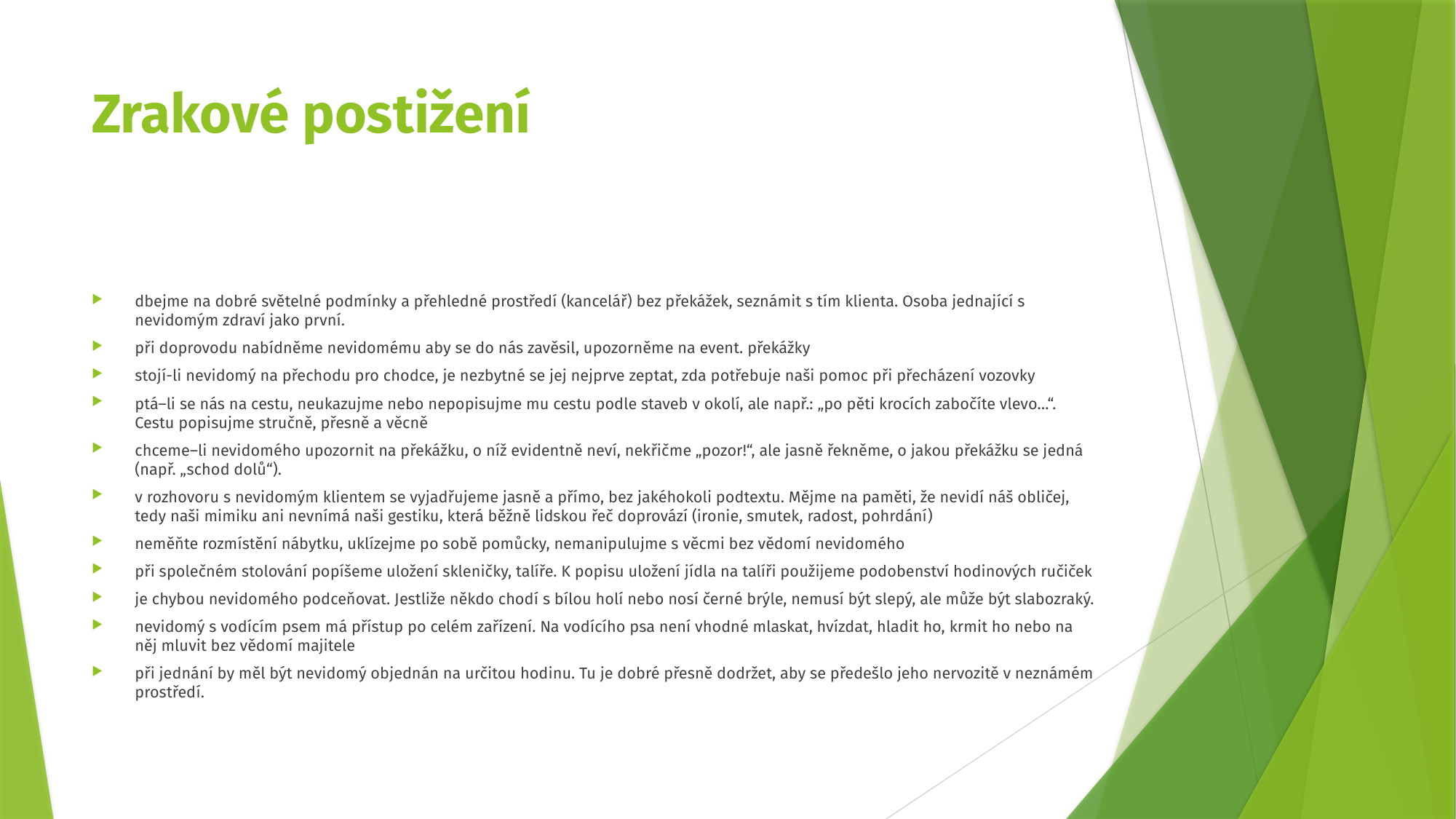

# Zrakové postižení

dbejme na dobré světelné podmínky a přehledné prostředí (kancelář) bez překážek, seznámit s tím klienta. Osoba jednající s nevidomým zdraví jako první.
při doprovodu nabídněme nevidomému aby se do nás zavěsil, upozorněme na event. překážky
stojí-li nevidomý na přechodu pro chodce, je nezbytné se jej nejprve zeptat, zda potřebuje naši pomoc při přecházení vozovky
ptá–li se nás na cestu, neukazujme nebo nepopisujme mu cestu podle staveb v okolí, ale např.: „po pěti krocích zabočíte vlevo…“. Cestu popisujme stručně, přesně a věcně
chceme–li nevidomého upozornit na překážku, o níž evidentně neví, nekřičme „pozor!“, ale jasně řekněme, o jakou překážku se jedná (např. „schod dolů“).
v rozhovoru s nevidomým klientem se vyjadřujeme jasně a přímo, bez jakéhokoli podtextu. Mějme na paměti, že nevidí náš obličej, tedy naši mimiku ani nevnímá naši gestiku, která běžně lidskou řeč doprovází (ironie, smutek, radost, pohrdání)
neměňte rozmístění nábytku, uklízejme po sobě pomůcky, nemanipulujme s věcmi bez vědomí nevidomého
při společném stolování popíšeme uložení skleničky, talíře. K popisu uložení jídla na talíři použijeme podobenství hodinových ručiček
je chybou nevidomého podceňovat. Jestliže někdo chodí s bílou holí nebo nosí černé brýle, nemusí být slepý, ale může být slabozraký.
nevidomý s vodícím psem má přístup po celém zařízení. Na vodícího psa není vhodné mlaskat, hvízdat, hladit ho, krmit ho nebo na něj mluvit bez vědomí majitele
při jednání by měl být nevidomý objednán na určitou hodinu. Tu je dobré přesně dodržet, aby se předešlo jeho nervozitě v neznámém prostředí.